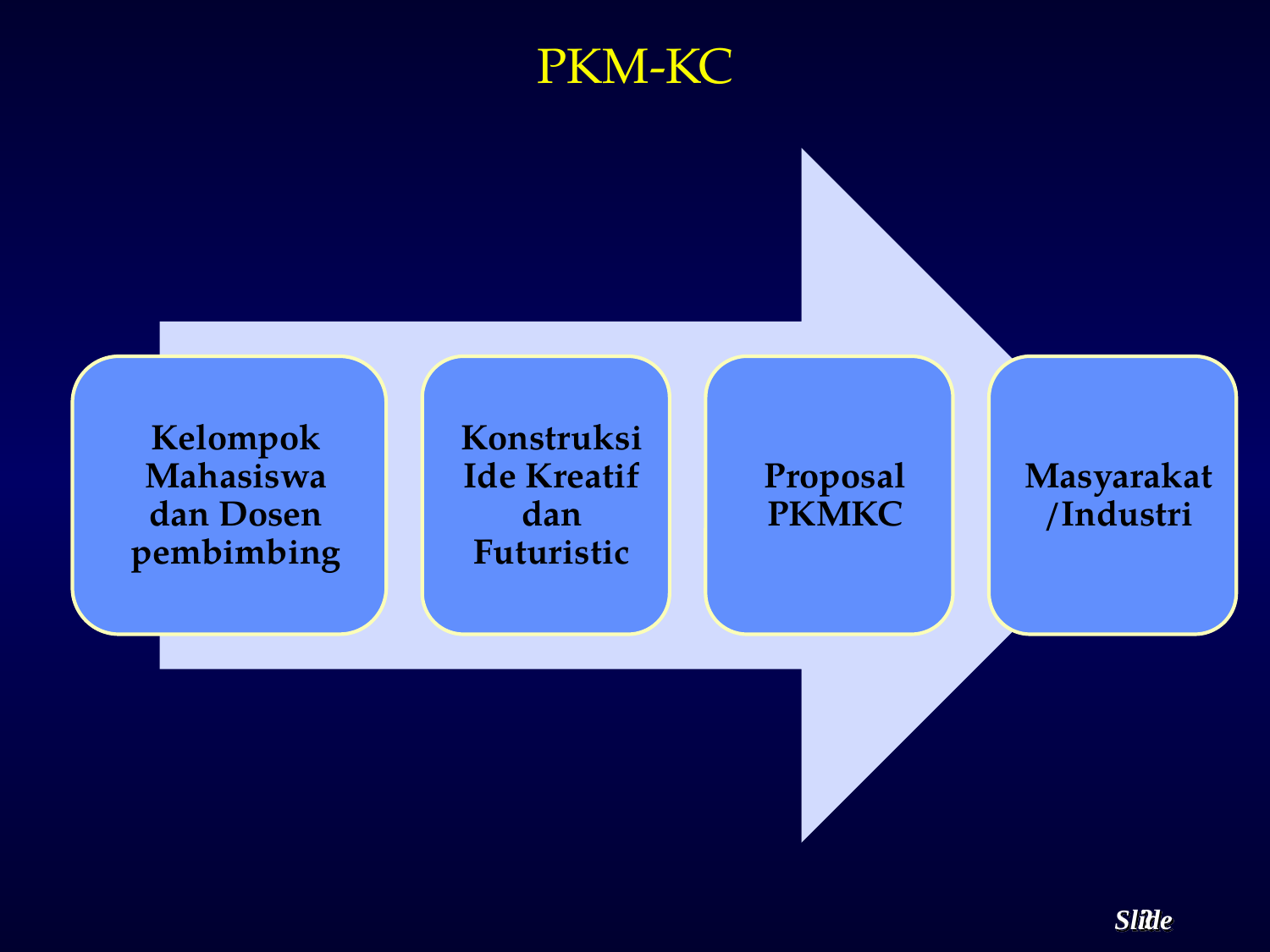

# PKM-KC
Kelompok Mahasiswa dan Dosen pembimbing
Konstruksi Ide Kreatif dan Futuristic
Proposal PKMKC
Masyarakat/Industri